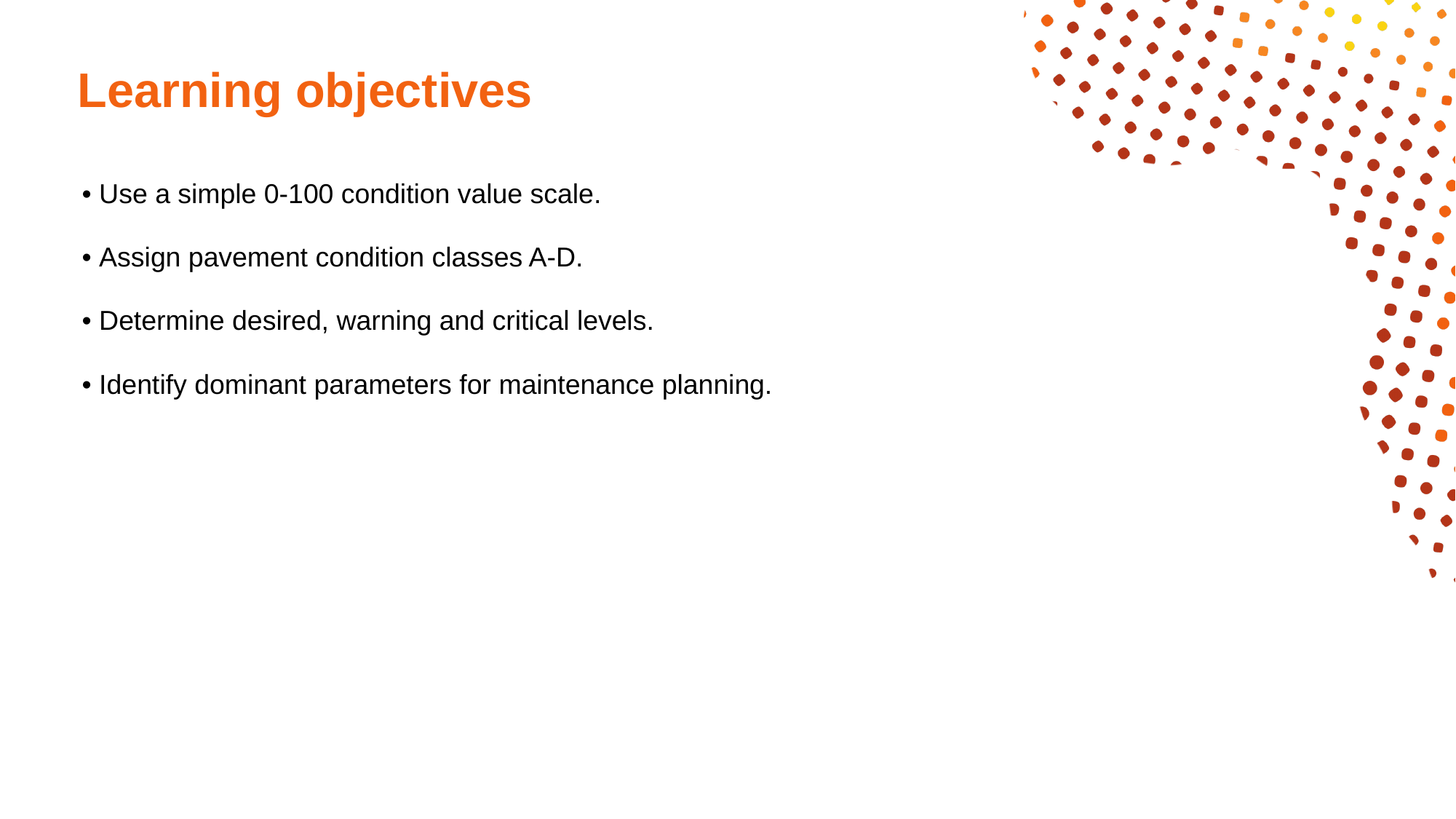

# Learning objectives
• Use a simple 0-100 condition value scale.
• Assign pavement condition classes A-D.
• Determine desired, warning and critical levels.
• Identify dominant parameters for maintenance planning.